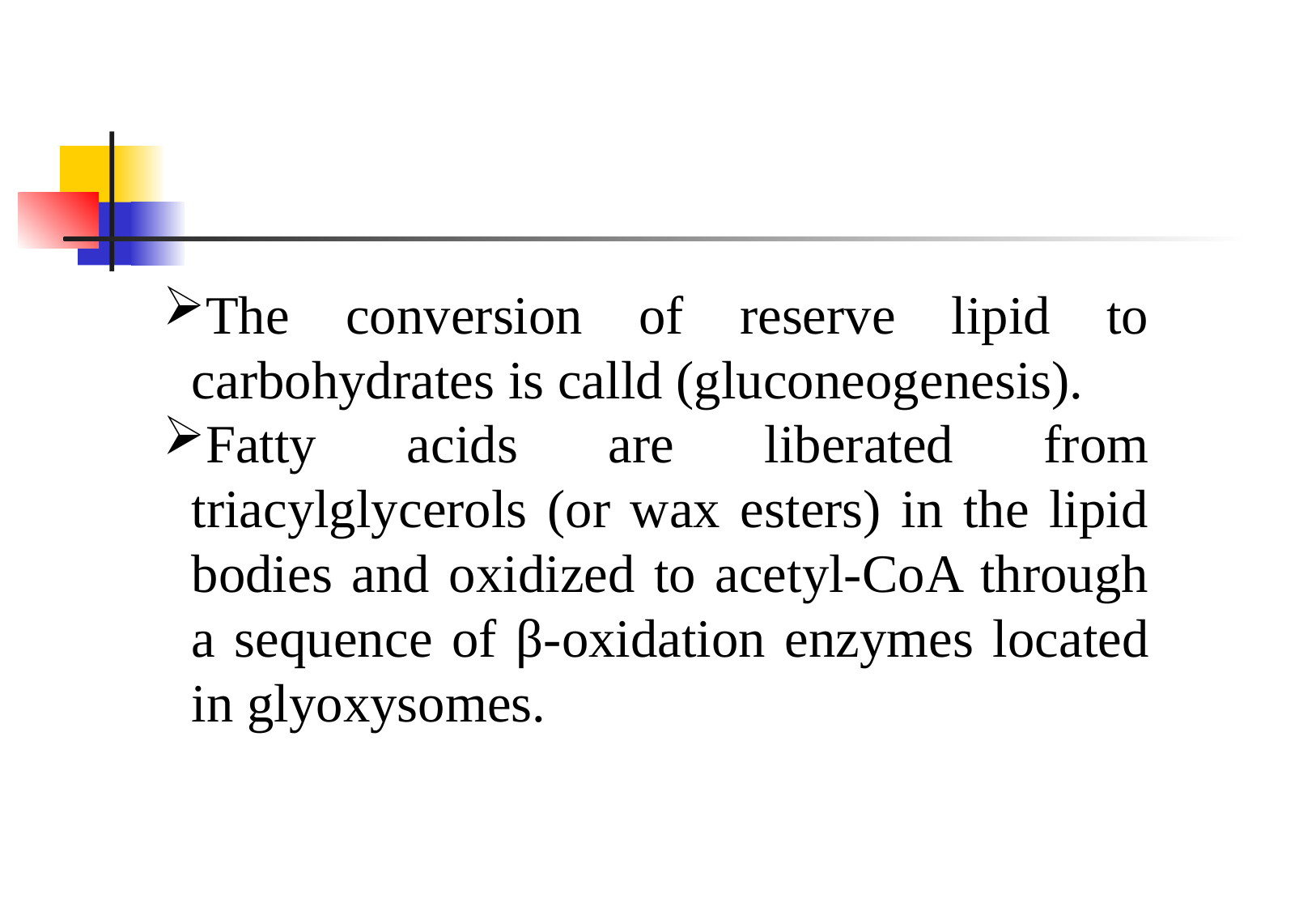

The conversion of reserve lipid to carbohydrates is calld (gluconeogenesis).
Fatty acids are liberated from triacylglycerols (or wax esters) in the lipid bodies and oxidized to acetyl-CoA through a sequence of β-oxidation enzymes located in glyoxysomes.